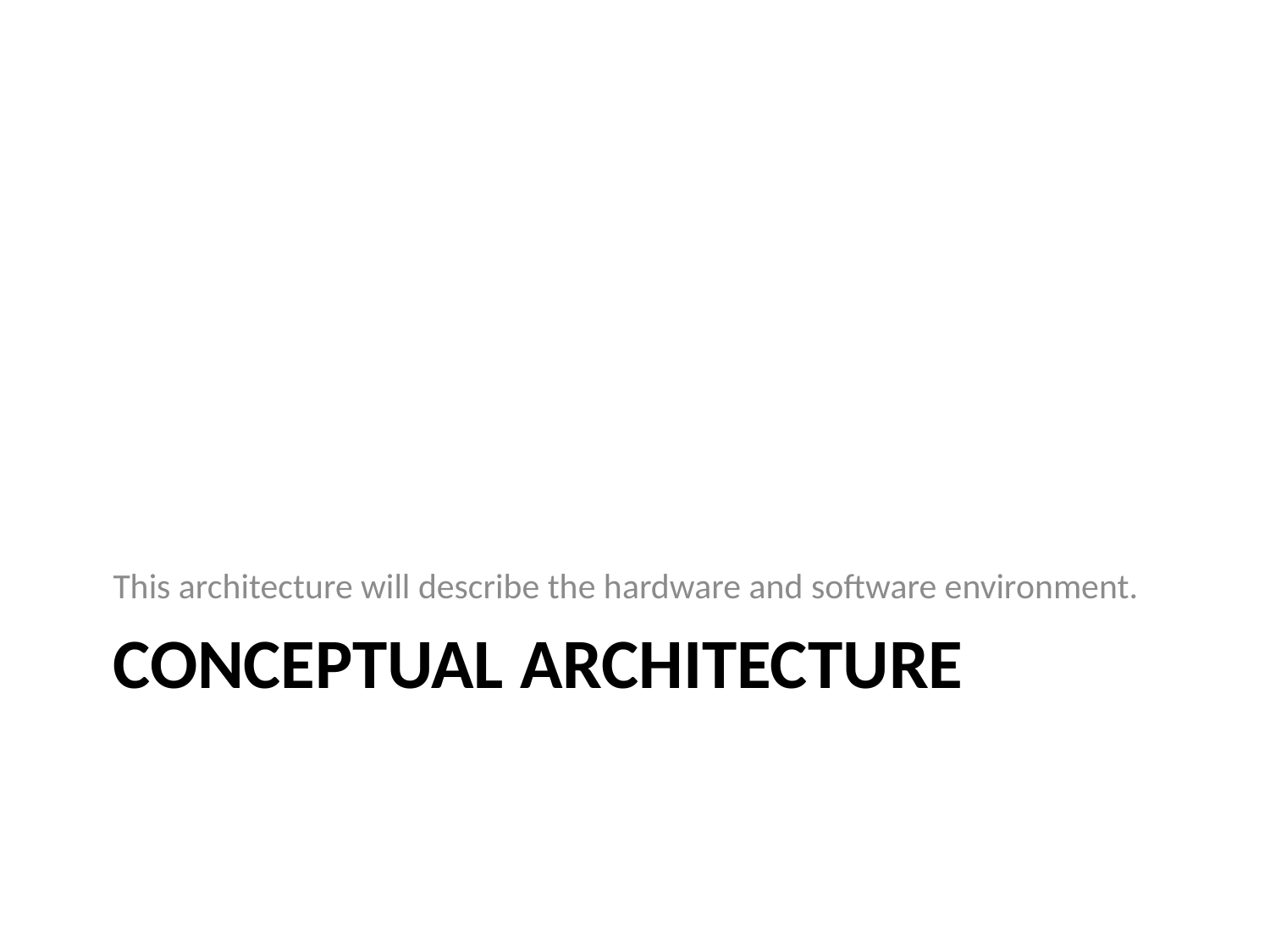

This architecture will describe the hardware and software environment.
# Conceptual architecture